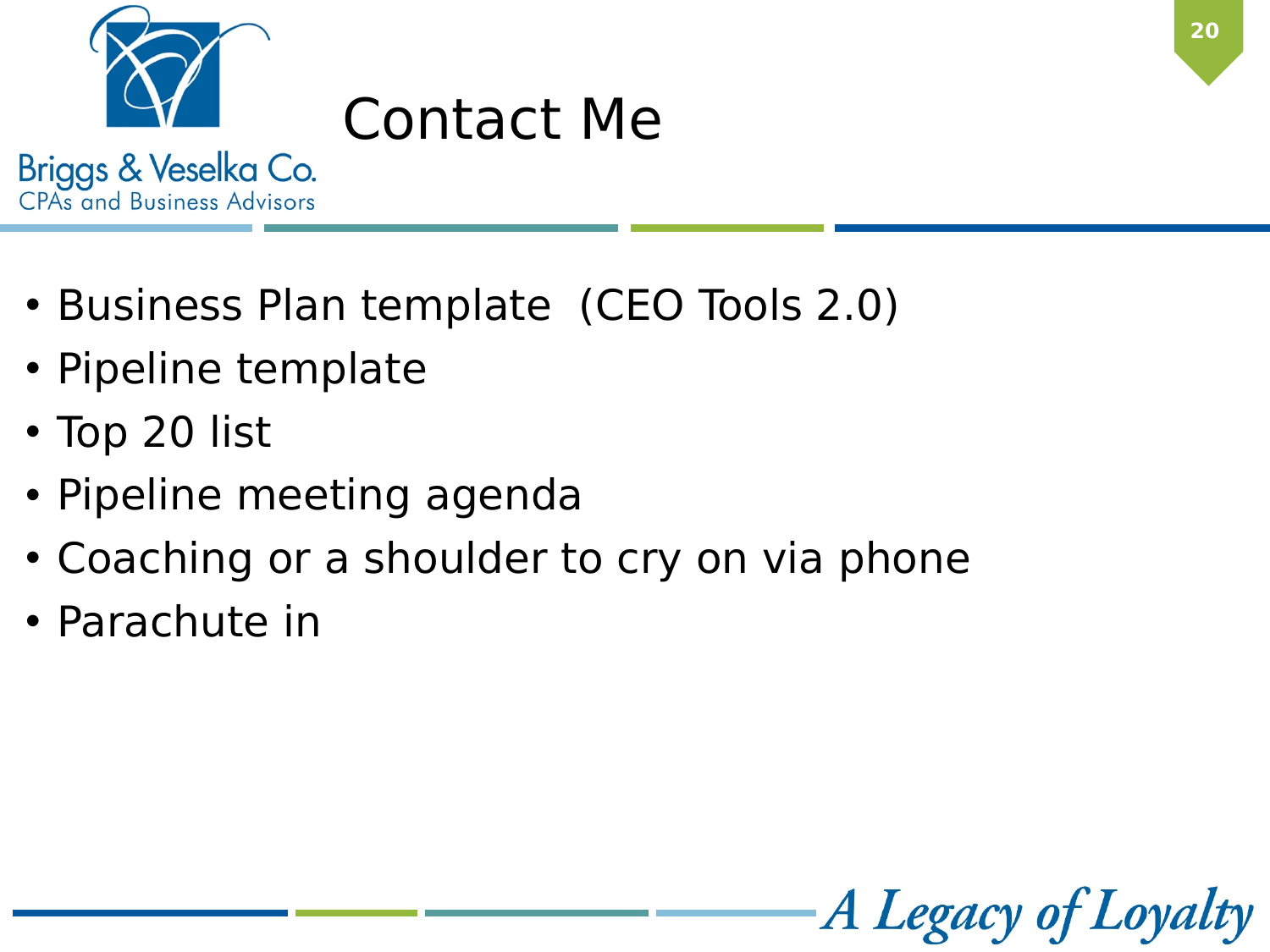

20
# Contact Me
Business Plan template  (CEO Tools 2.0)
Pipeline template
Top 20 list
Pipeline meeting agenda
Coaching or a shoulder to cry on via phone
Parachute in